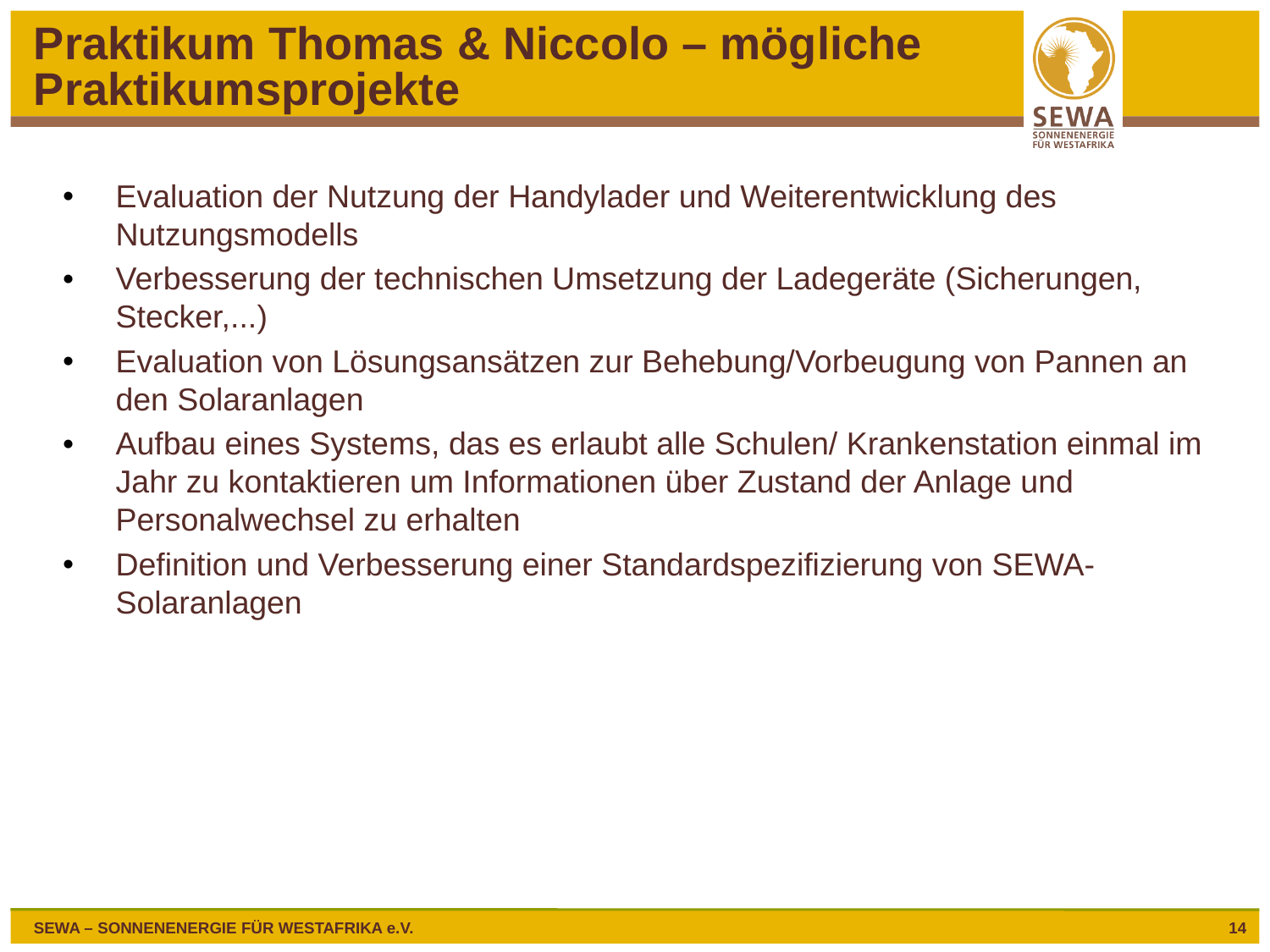

# Praktikum Thomas & Niccolo – mögliche Praktikumsprojekte
Evaluation der Nutzung der Handylader und Weiterentwicklung des Nutzungsmodells
Verbesserung der technischen Umsetzung der Ladegeräte (Sicherungen, Stecker,...)
Evaluation von Lösungsansätzen zur Behebung/Vorbeugung von Pannen an den Solaranlagen
Aufbau eines Systems, das es erlaubt alle Schulen/ Krankenstation einmal im Jahr zu kontaktieren um Informationen über Zustand der Anlage und Personalwechsel zu erhalten
Definition und Verbesserung einer Standardspezifizierung von SEWA-Solaranlagen
14